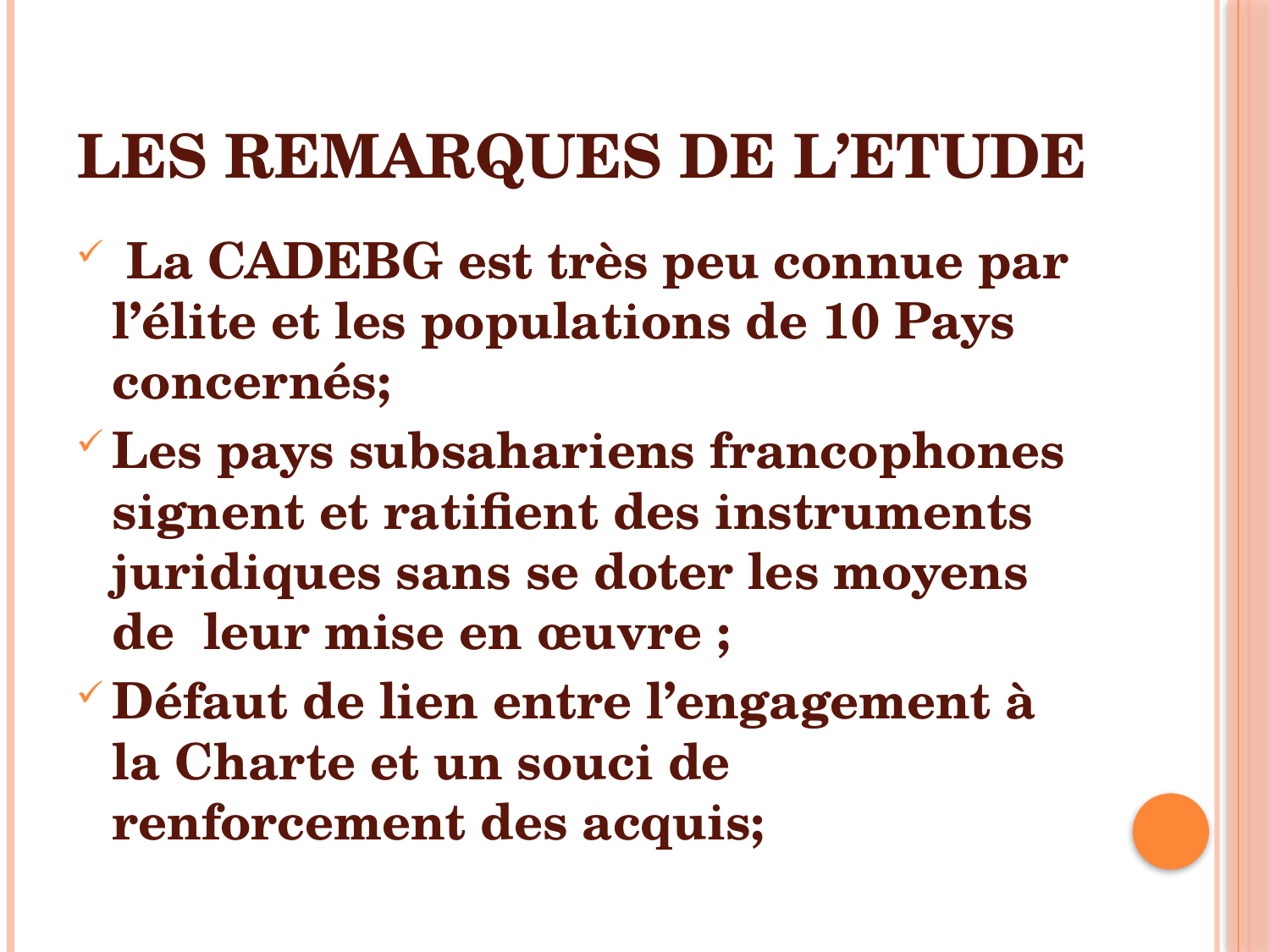

# LES REMARQUES DE L’ETUDE
 La CADEBG est très peu connue par l’élite et les populations de 10 Pays concernés;
Les pays subsahariens francophones  signent et ratifient des instruments juridiques sans se doter les moyens de  leur mise en œuvre ;
Défaut de lien entre l’engagement à la Charte et un souci de renforcement des acquis;